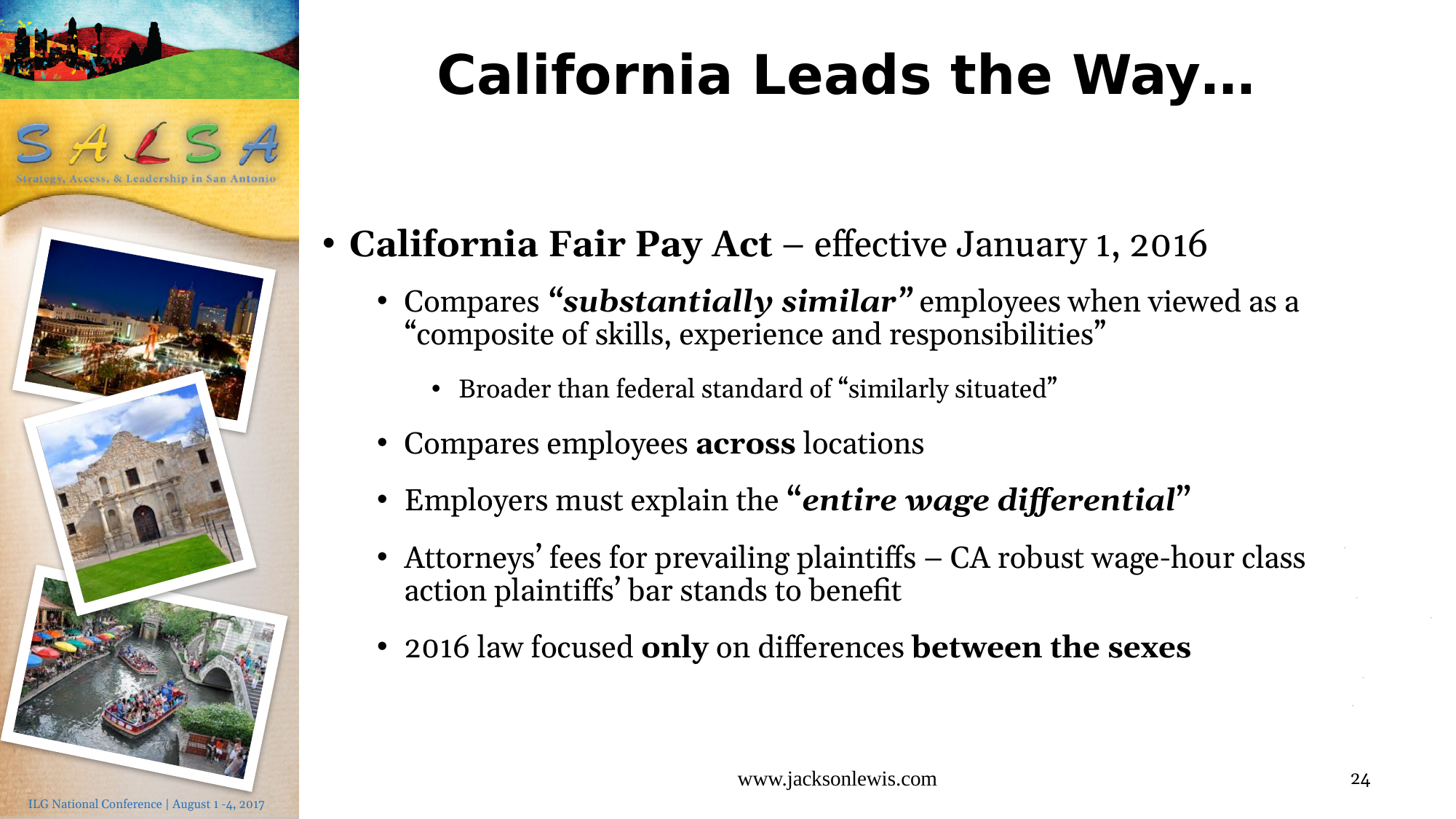

# California Leads the Way…
California Fair Pay Act – effective January 1, 2016
Compares “substantially similar” employees when viewed as a “composite of skills, experience and responsibilities”
Broader than federal standard of “similarly situated”
Compares employees across locations
Employers must explain the “entire wage differential”
Attorneys’ fees for prevailing plaintiffs – CA robust wage-hour class action plaintiffs’ bar stands to benefit
2016 law focused only on differences between the sexes
www.jacksonlewis.com
24